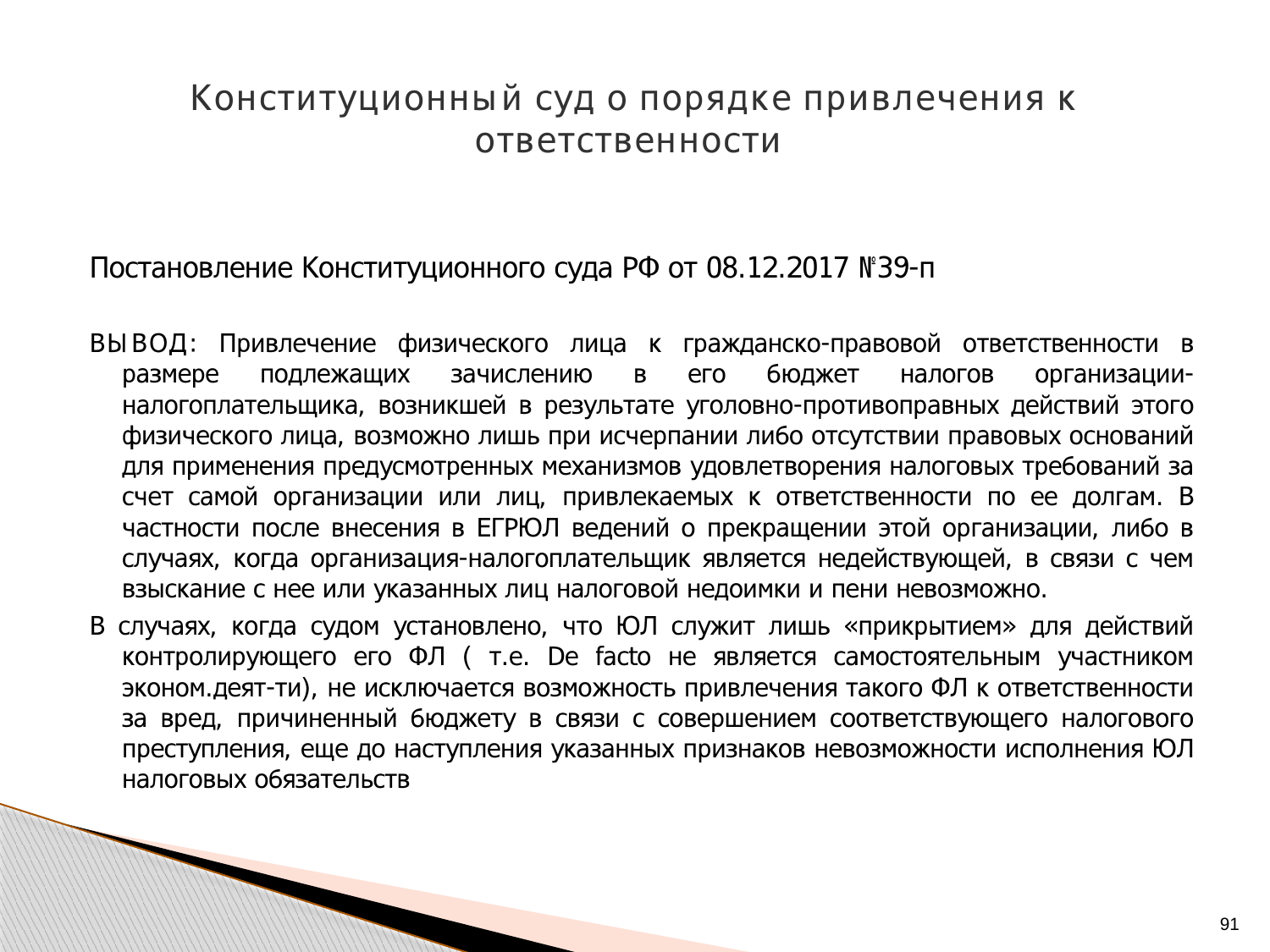

# Конституционный суд о порядке привлечения к ответственности

Постановление Конституционного суда РФ от 08.12.2017 №39-п

ВЫВОД: Привлечение физического лица к гражданско-правовой ответственности в размере подлежащих зачислению в его бюджет налогов организации-налогоплательщика, возникшей в результате уголовно-противоправных действий этого физического лица, возможно лишь при исчерпании либо отсутствии правовых оснований для применения предусмотренных механизмов удовлетворения налоговых требований за счет самой организации или лиц, привлекаемых к ответственности по ее долгам. В частности после внесения в ЕГРЮЛ ведений о прекращении этой организации, либо в случаях, когда организация-налогоплательщик является недействующей, в связи с чем взыскание с нее или указанных лиц налоговой недоимки и пени невозможно.
В случаях, когда судом установлено, что ЮЛ служит лишь «прикрытием» для действий контролирующего его ФЛ ( т.е. De facto не является самостоятельным участником эконом.деят-ти), не исключается возможность привлечения такого ФЛ к ответственности за вред, причиненный бюджету в связи с совершением соответствующего налогового преступления, еще до наступления указанных признаков невозможности исполнения ЮЛ налоговых обязательств

91